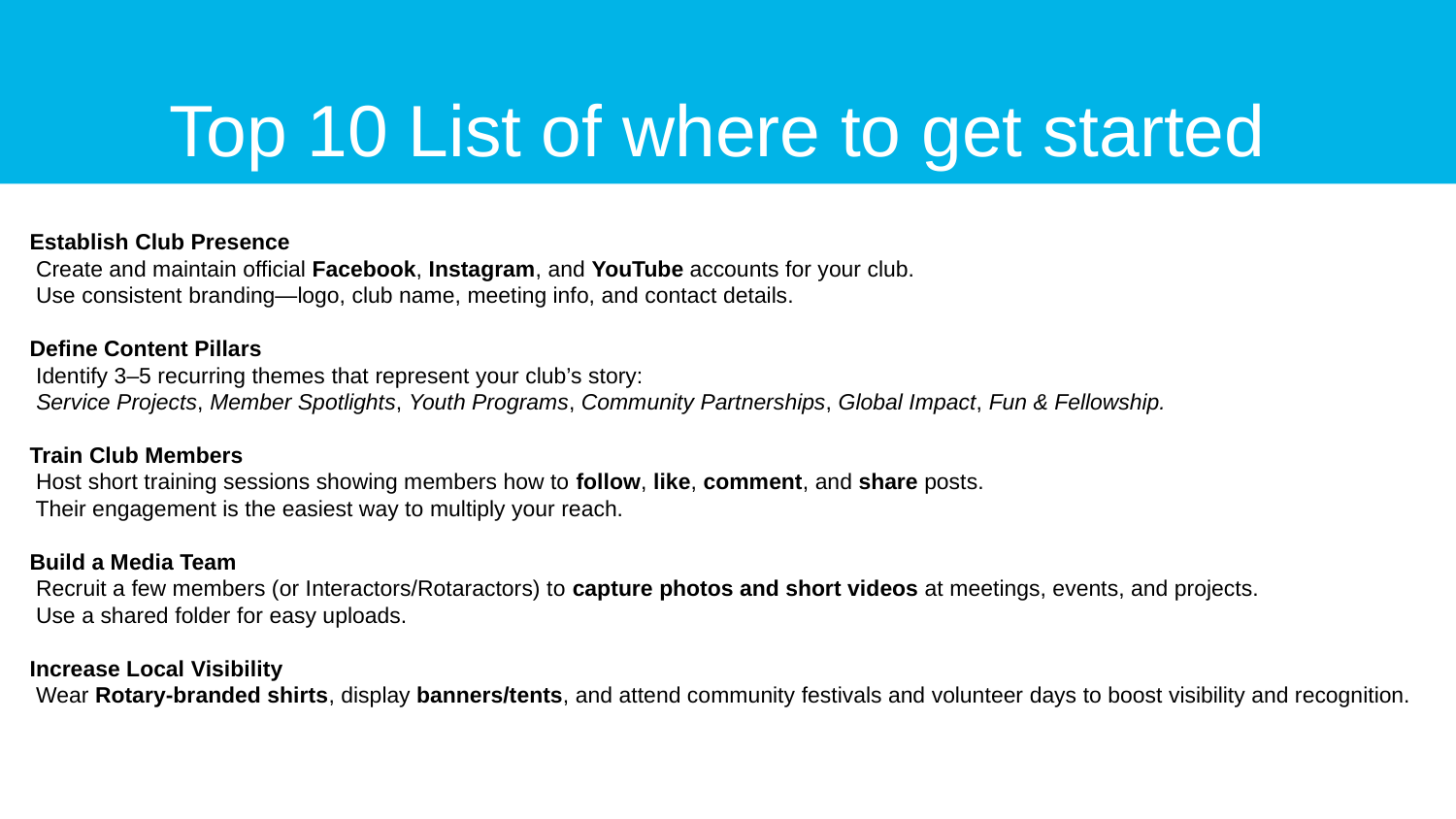

# Top 10 List of where to get started
Establish Club Presence
 Create and maintain official Facebook, Instagram, and YouTube accounts for your club.
 Use consistent branding—logo, club name, meeting info, and contact details.
Define Content Pillars
 Identify 3–5 recurring themes that represent your club’s story:
 Service Projects, Member Spotlights, Youth Programs, Community Partnerships, Global Impact, Fun & Fellowship.
Train Club Members
 Host short training sessions showing members how to follow, like, comment, and share posts.
 Their engagement is the easiest way to multiply your reach.
Build a Media Team
 Recruit a few members (or Interactors/Rotaractors) to capture photos and short videos at meetings, events, and projects.
 Use a shared folder for easy uploads.
Increase Local Visibility
 Wear Rotary-branded shirts, display banners/tents, and attend community festivals and volunteer days to boost visibility and recognition.